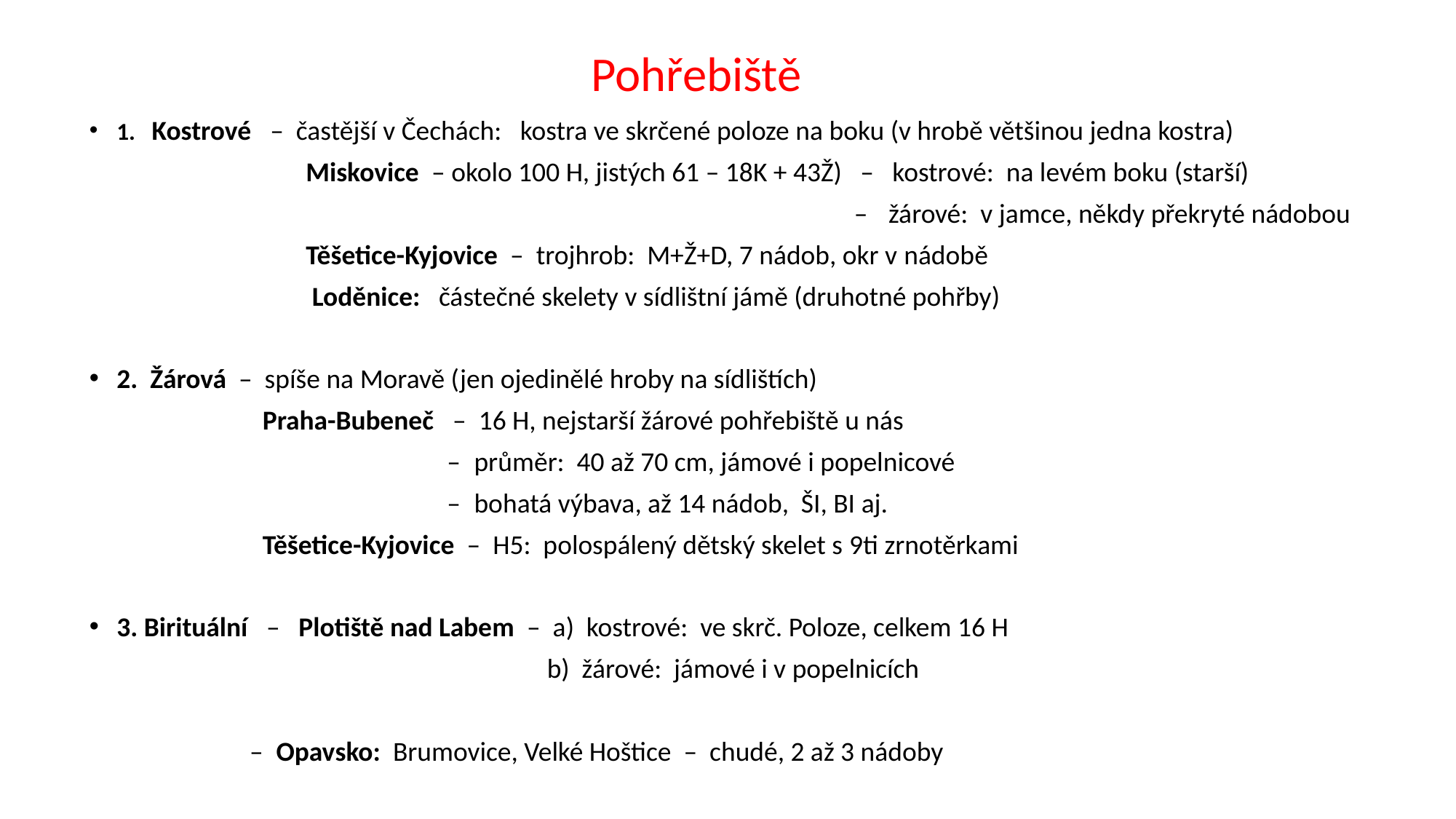

# Pohřebiště
1.   Kostrové   –  častější v Čechách:   kostra ve skrčené poloze na boku (v hrobě většinou jedna kostra)
                                   Miskovice  – okolo 100 H, jistých 61 – 18K + 43Ž)   –   kostrové:  na levém boku (starší)
                                                                                                                            –   žárové:  v jamce, někdy překryté nádobou
                                   Těšetice-Kyjovice  –  trojhrob:  M+Ž+D, 7 nádob, okr v nádobě
                                    Loděnice:   částečné skelety v sídlištní jámě (druhotné pohřby)

2.  Žárová  –  spíše na Moravě (jen ojedinělé hroby na sídlištích)
                            Praha-Bubeneč   –  16 H, nejstarší žárové pohřebiště u nás
                                                          –  průměr:  40 až 70 cm, jámové i popelnicové
                                                          –  bohatá výbava, až 14 nádob,  ŠI, BI aj.
                            Těšetice-Kyjovice  –  H5:  polospálený dětský skelet s 9ti zrnotěrkami

3. Birituální   –   Plotiště nad Labem  –  a)  kostrové:  ve skrč. Poloze, celkem 16 H
                                                                          b)  žárové:  jámové i v popelnicích

                          –  Opavsko:  Brumovice, Velké Hoštice  –  chudé, 2 až 3 nádoby